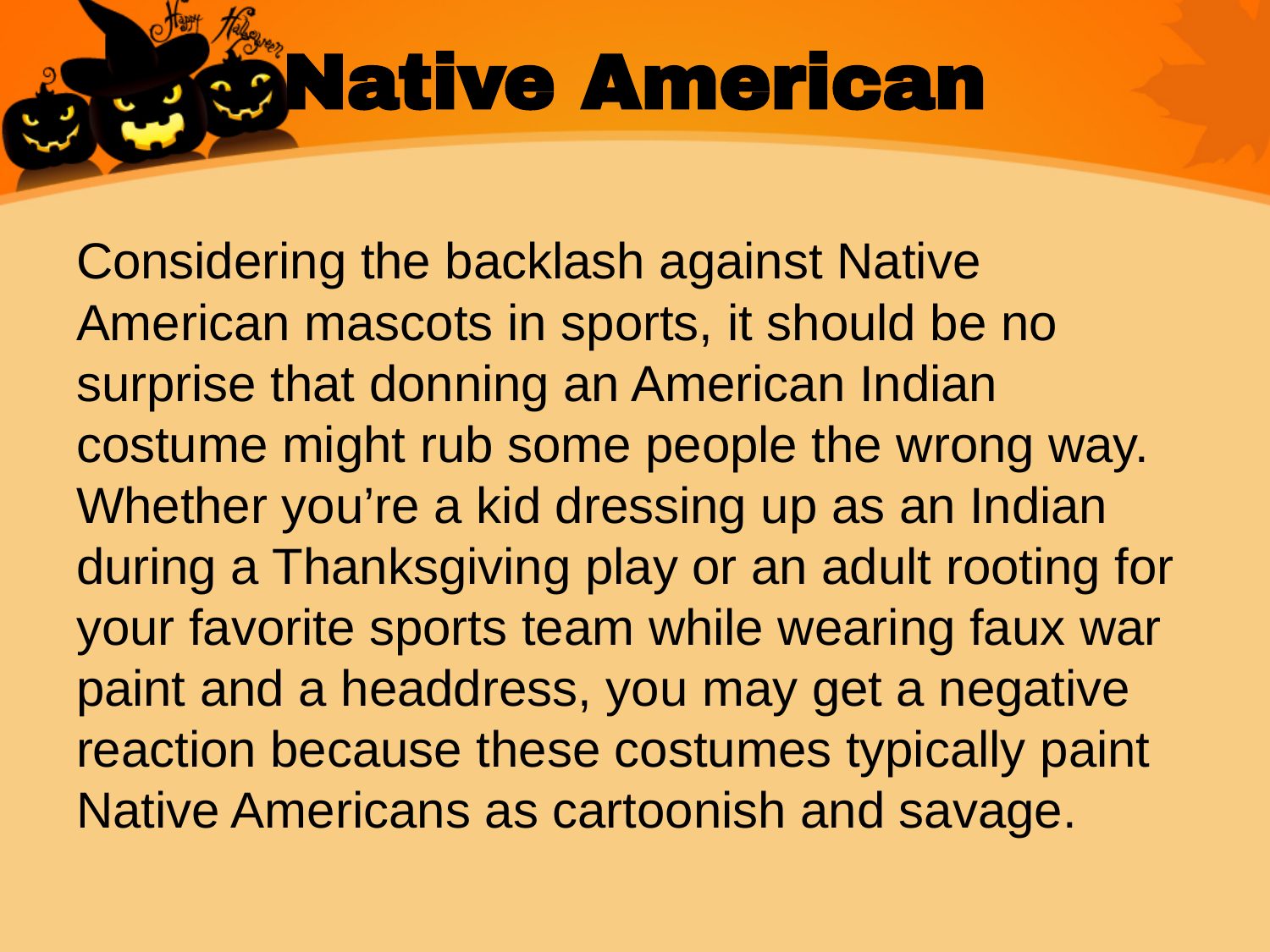

# Native American
Considering the backlash against Native American mascots in sports, it should be no surprise that donning an American Indian costume might rub some people the wrong way. Whether you’re a kid dressing up as an Indian during a Thanksgiving play or an adult rooting for your favorite sports team while wearing faux war paint and a headdress, you may get a negative reaction because these costumes typically paint Native Americans as cartoonish and savage.